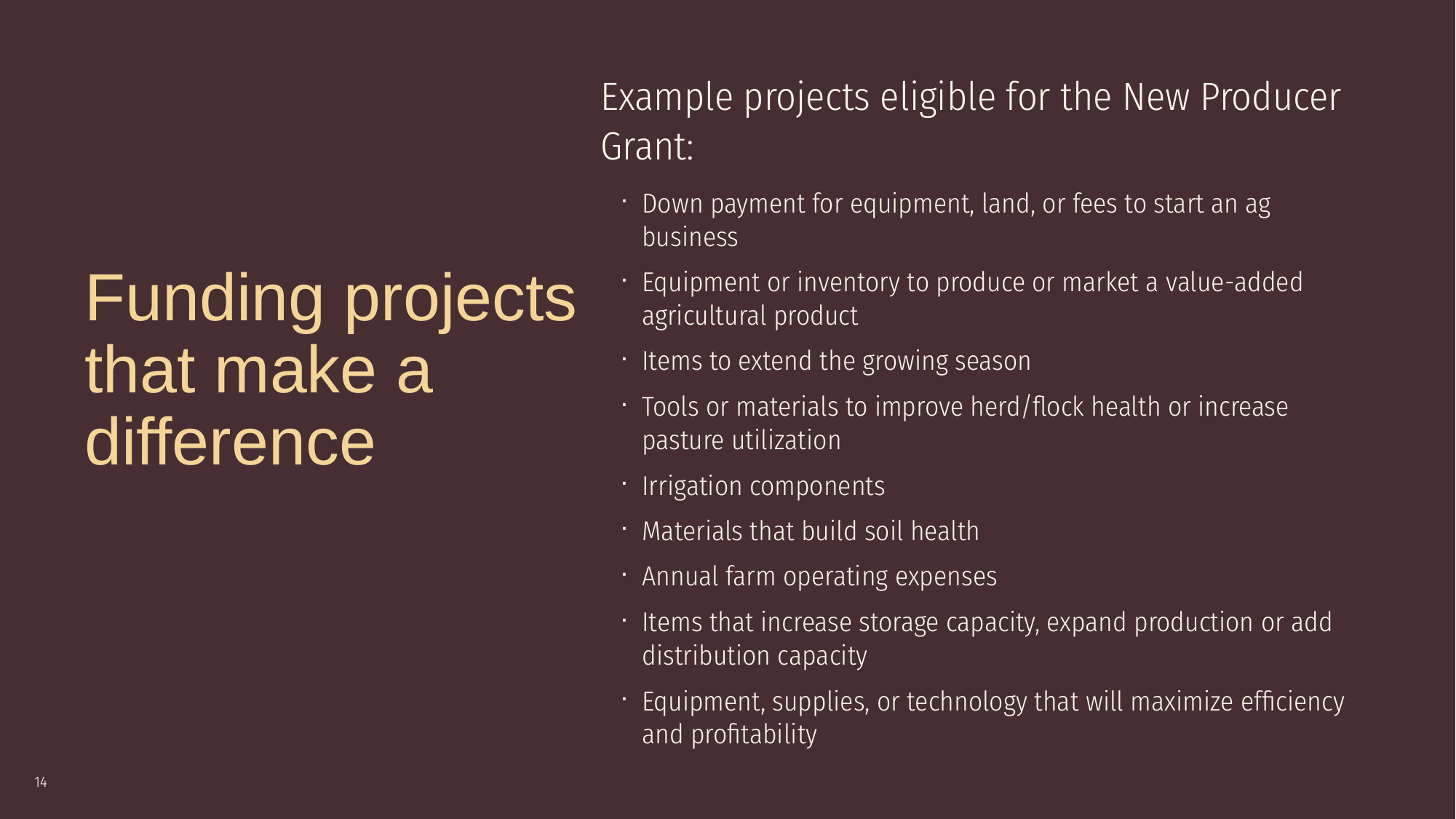

Funding projects that make a difference
Example projects eligible for the New Producer Grant:
Down payment for equipment, land, or fees to start an ag business
Equipment or inventory to produce or market a value-added agricultural product
Items to extend the growing season
Tools or materials to improve herd/flock health or increase pasture utilization
Irrigation components
Materials that build soil health
Annual farm operating expenses
Items that increase storage capacity, expand production or add distribution capacity
Equipment, supplies, or technology that will maximize efficiency and profitability

14